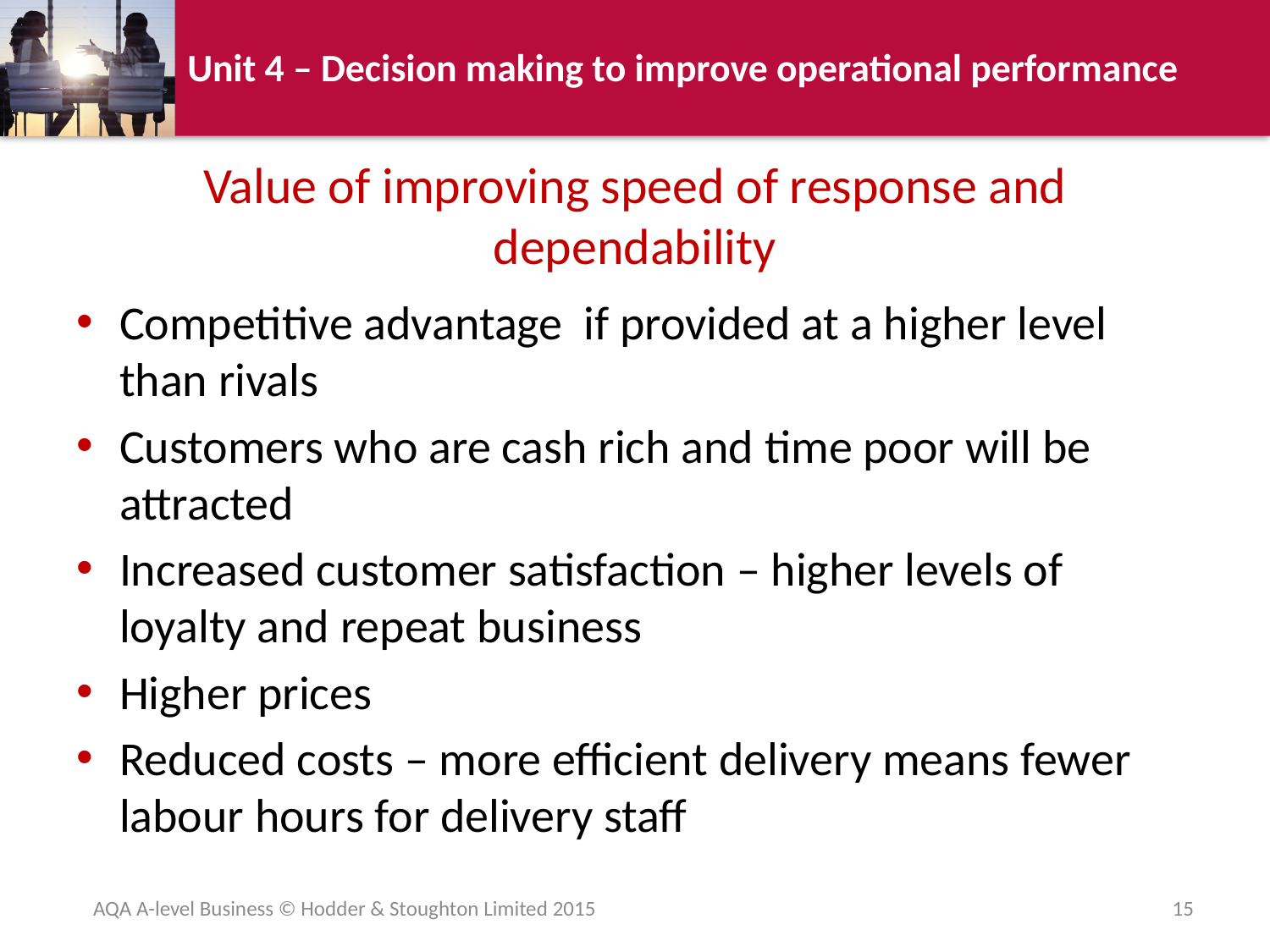

# Value of improving speed of response and dependability
Competitive advantage  if provided at a higher level than rivals
Customers who are cash rich and time poor will be attracted
Increased customer satisfaction – higher levels of loyalty and repeat business
Higher prices
Reduced costs – more efficient delivery means fewer labour hours for delivery staff

AQA A-level Business © Hodder & Stoughton Limited 2015
15